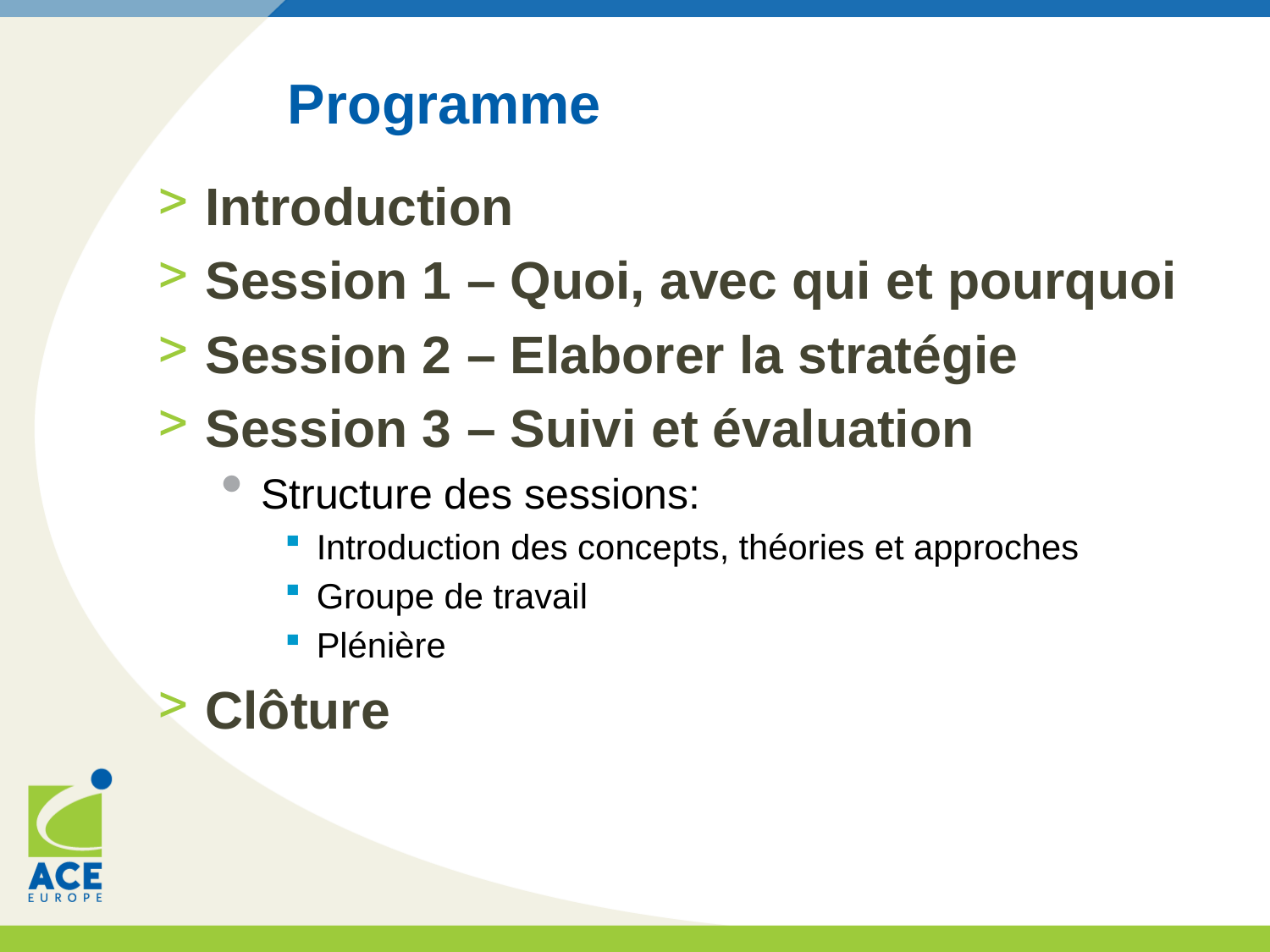

# Programme
Introduction
Session 1 – Quoi, avec qui et pourquoi
Session 2 – Elaborer la stratégie
Session 3 – Suivi et évaluation
Structure des sessions:
Introduction des concepts, théories et approches
Groupe de travail
Plénière
Clôture